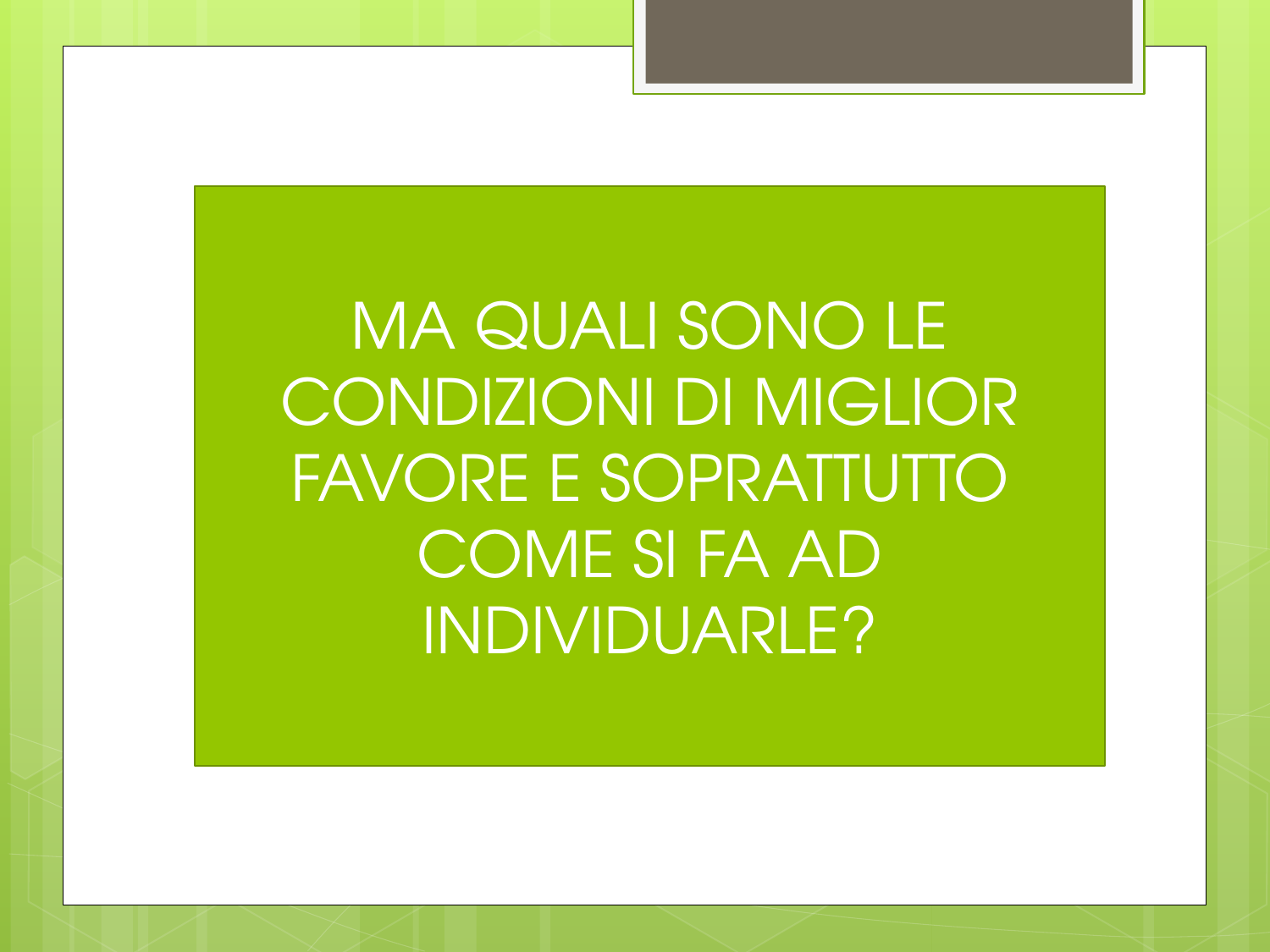

MA QUALI SONO LE CONDIZIONI DI MIGLIOR FAVORE E SOPRATTUTTO COME SI FA AD INDIVIDUARLE?